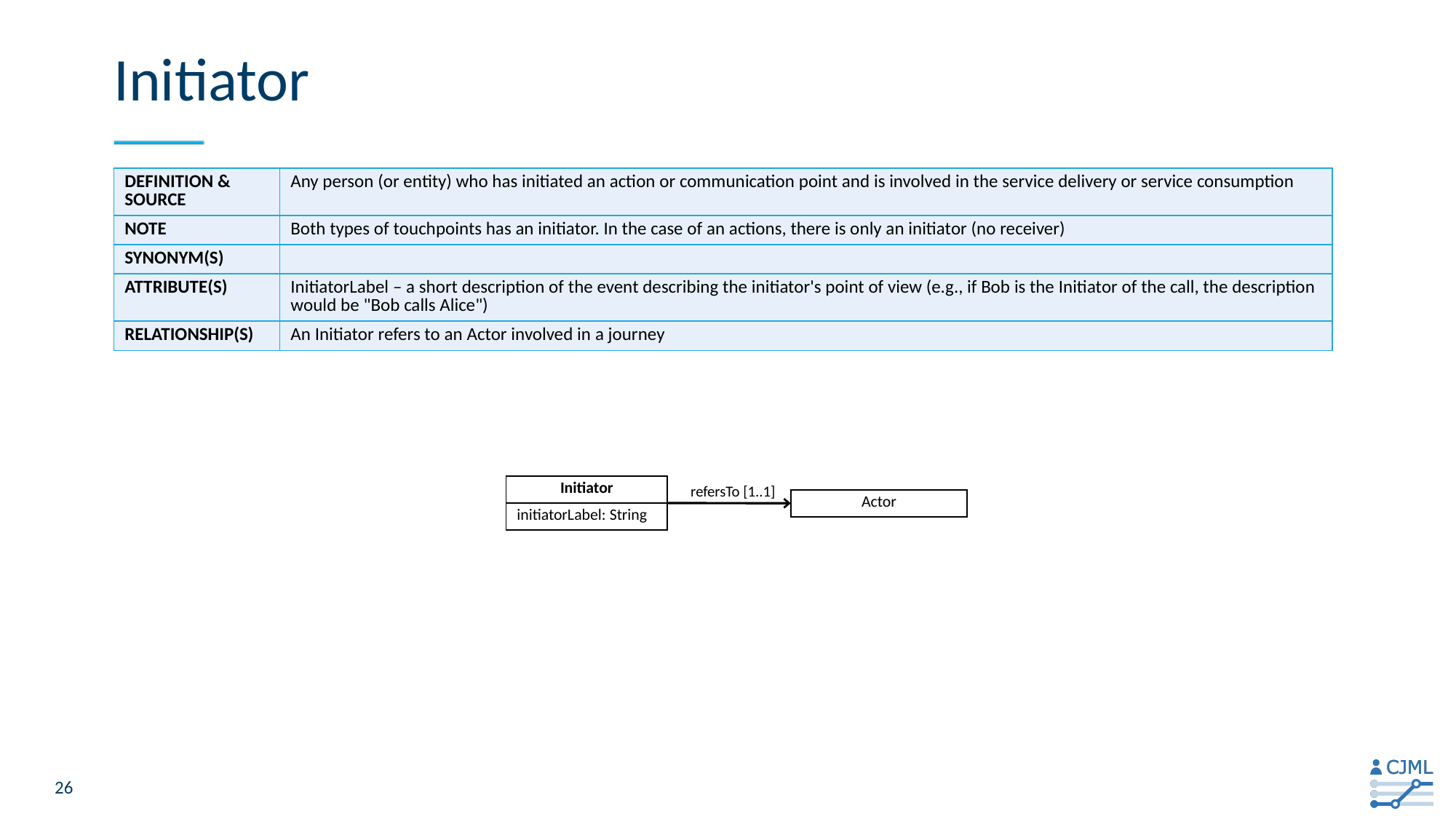

# Initiator
| Definition & source | Any person (or entity) who has initiated an action or communication point and is involved in the service delivery or service consumption |
| --- | --- |
| Note | Both types of touchpoints has an initiator. In the case of an actions, there is only an initiator (no receiver) |
| Synonym(s) |  |
| Attribute(s) | InitiatorLabel – a short description of the event describing the initiator's point of view (e.g., if Bob is the Initiator of the call, the description would be "Bob calls Alice") |
| Relationship(s) | An Initiator refers to an Actor involved in a journey |
| Initiator |
| --- |
| initiatorLabel: String |
refersTo [1..1]
| Actor |
| --- |
26